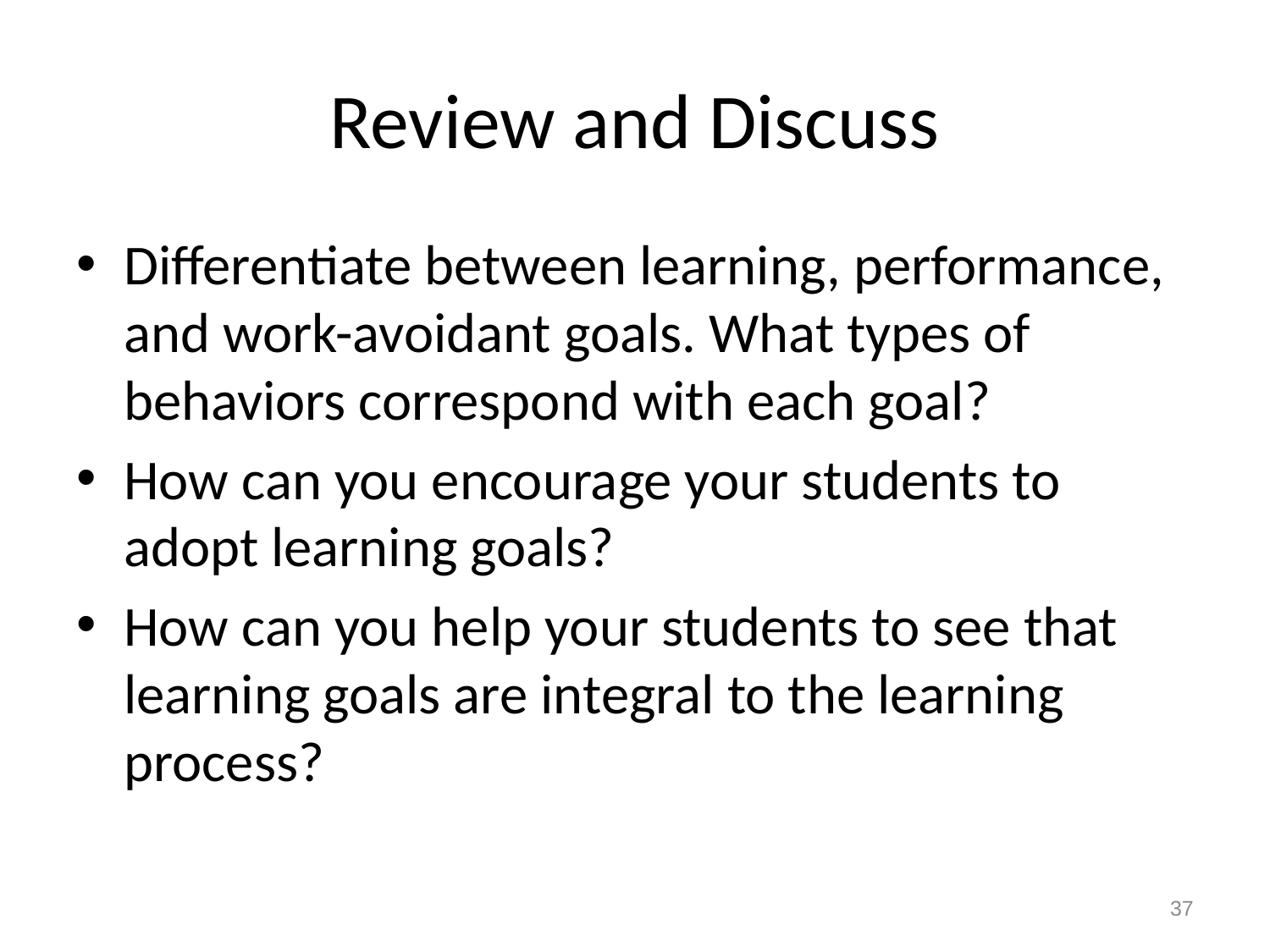

# Review and Discuss
Differentiate between learning, performance, and work-avoidant goals. What types of behaviors correspond with each goal?
How can you encourage your students to adopt learning goals?
How can you help your students to see that learning goals are integral to the learning process?
37